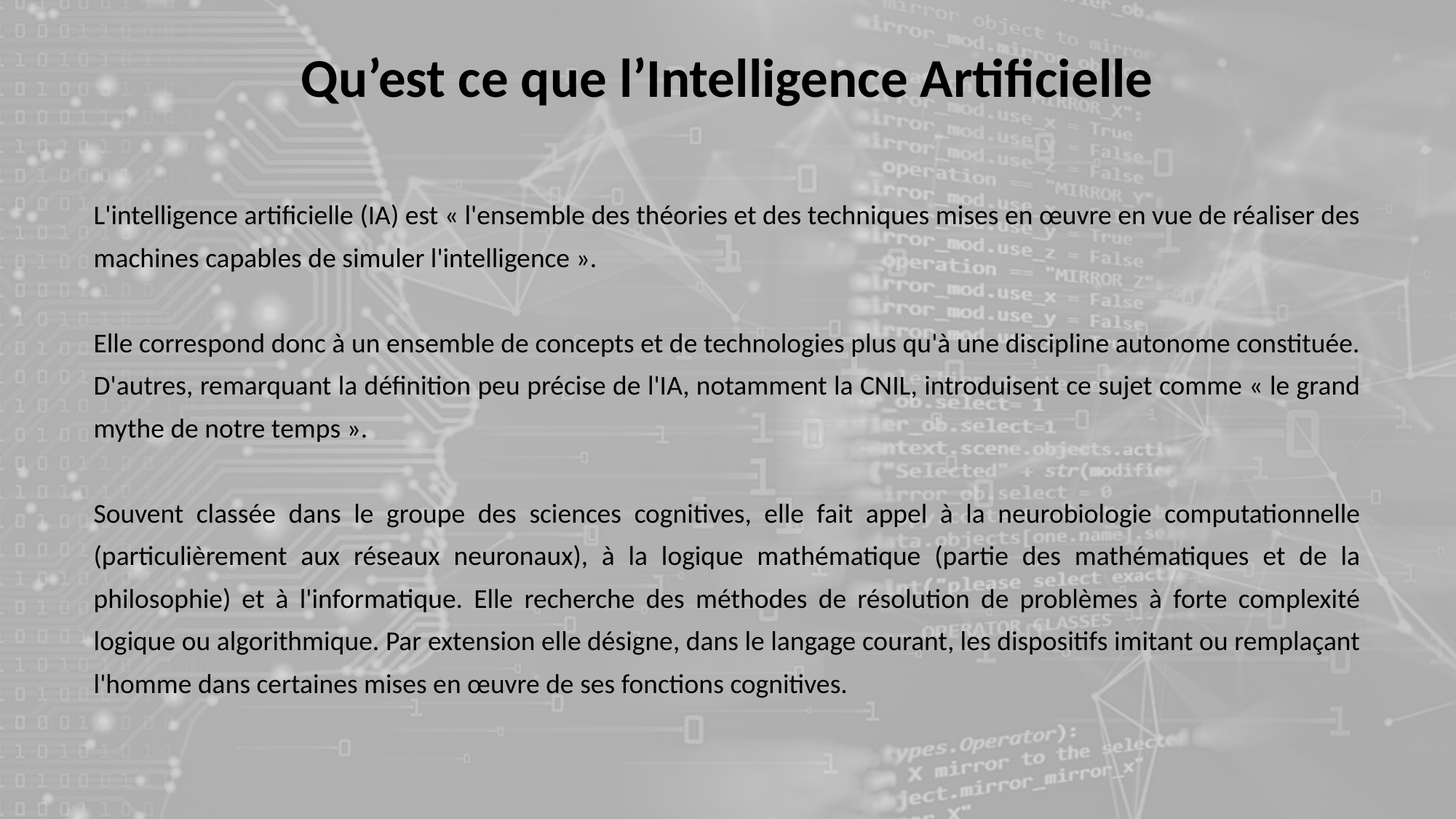

Qu’est ce que l’Intelligence Artificielle

L'intelligence artificielle (IA) est « l'ensemble des théories et des techniques mises en œuvre en vue de réaliser des machines capables de simuler l'intelligence ».

Elle correspond donc à un ensemble de concepts et de technologies plus qu'à une discipline autonome constituée. D'autres, remarquant la définition peu précise de l'IA, notamment la CNIL, introduisent ce sujet comme « le grand mythe de notre temps ».

Souvent classée dans le groupe des sciences cognitives, elle fait appel à la neurobiologie computationnelle (particulièrement aux réseaux neuronaux), à la logique mathématique (partie des mathématiques et de la philosophie) et à l'informatique. Elle recherche des méthodes de résolution de problèmes à forte complexité logique ou algorithmique. Par extension elle désigne, dans le langage courant, les dispositifs imitant ou remplaçant l'homme dans certaines mises en œuvre de ses fonctions cognitives.